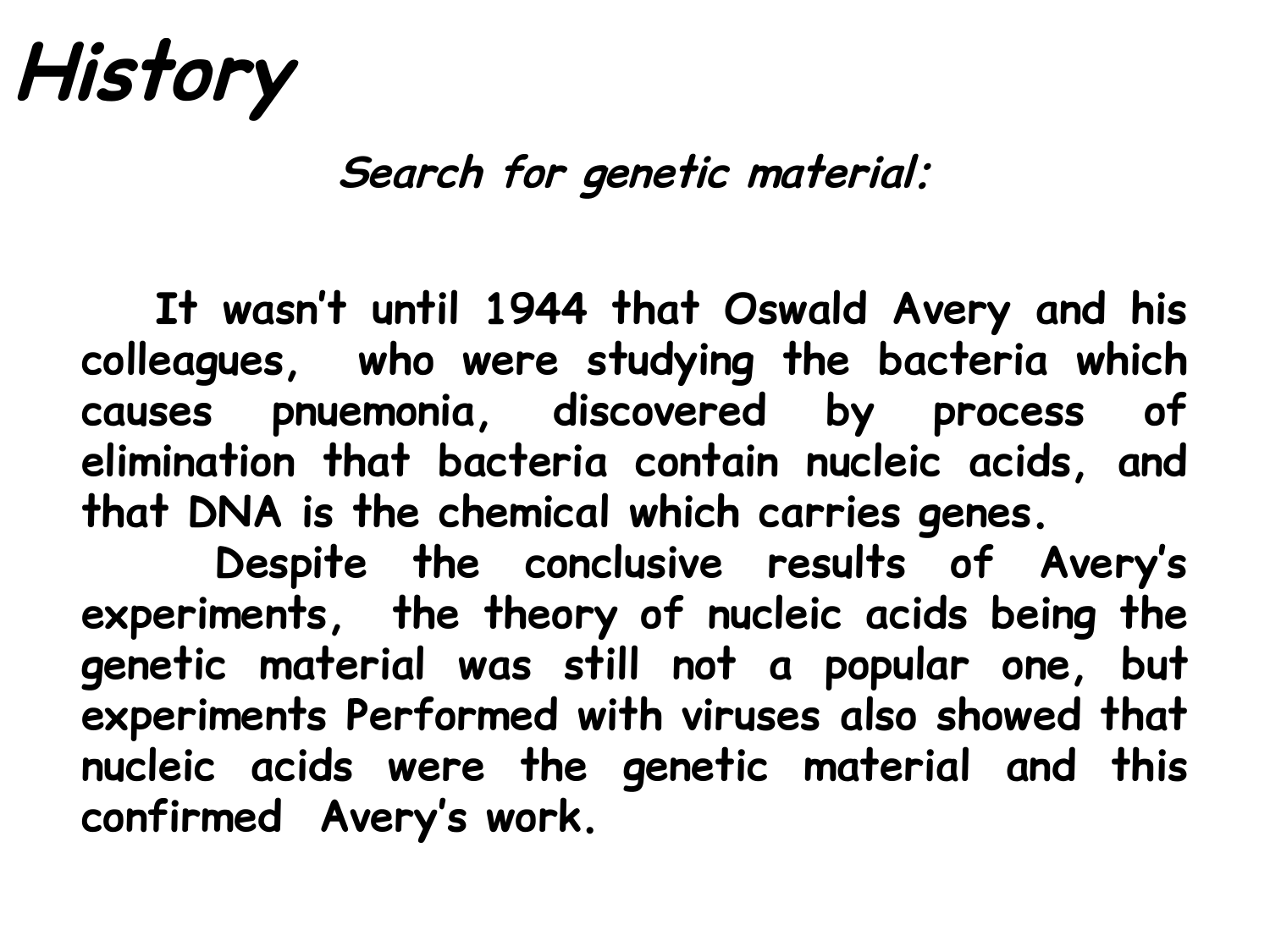

History

Search for genetic material:

   It wasn’t until 1944 that Oswald Avery and his colleagues,  who were studying the bacteria which causes pnuemonia, discovered by process of elimination that bacteria contain nucleic acids, and that DNA is the chemical which carries genes.
   Despite the conclusive results of Avery’s experiments,  the theory of nucleic acids being the genetic material was still not a popular one, but experiments Performed with viruses also showed that nucleic acids were the genetic material and this confirmed  Avery’s work.